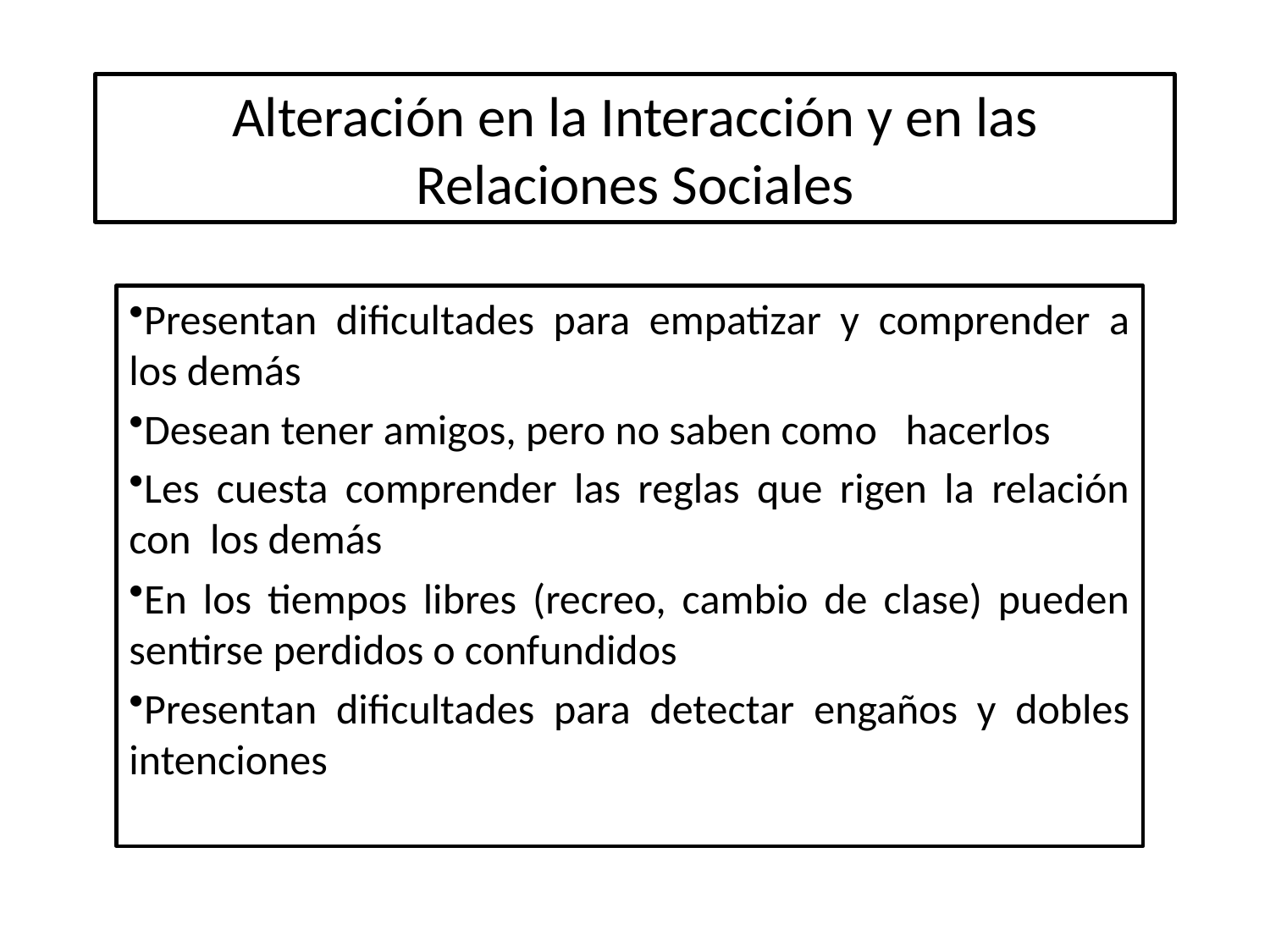

# Alteración en la Interacción y en las Relaciones Sociales
Presentan dificultades para empatizar y comprender a los demás
Desean tener amigos, pero no saben como   hacerlos
Les cuesta comprender las reglas que rigen la relación con  los demás
En los tiempos libres (recreo, cambio de clase) pueden sentirse perdidos o confundidos
Presentan dificultades para detectar engaños y dobles intenciones